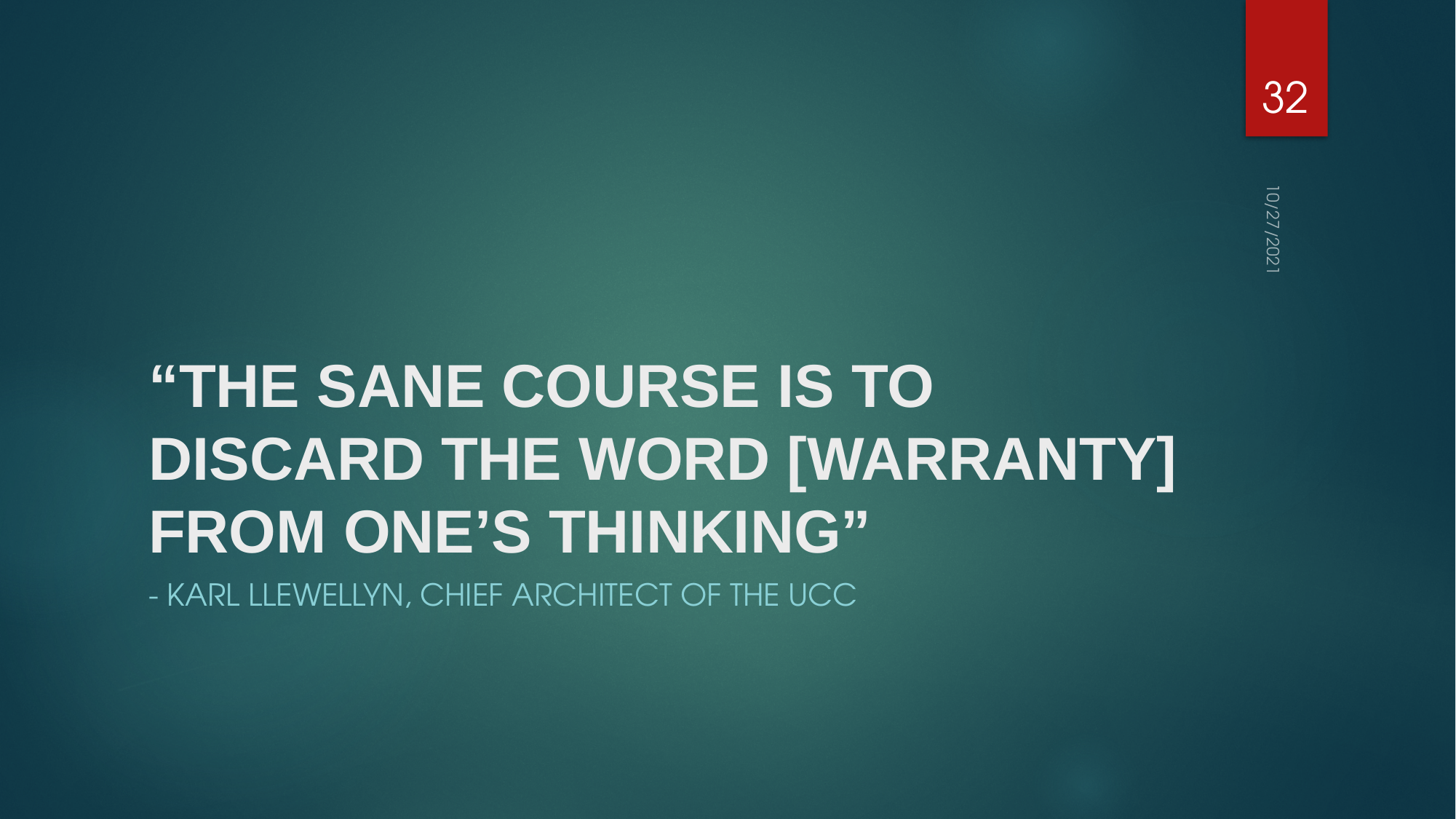

32
10/27/2021
# “The sane course is to discard the word [warranty] from one’s thinking”
- Karl Llewellyn, chief architect of the UCC